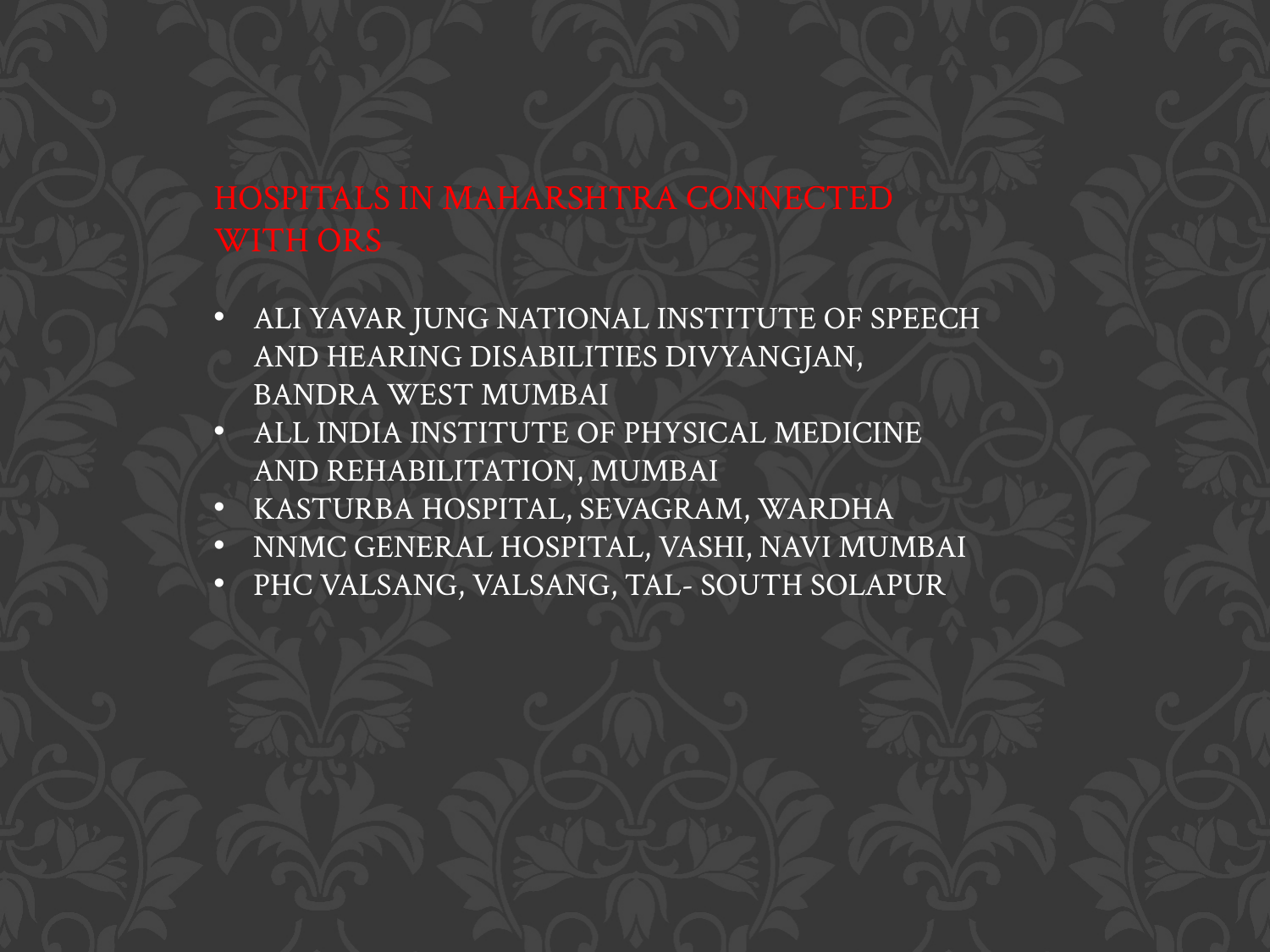

HOSPITALS IN MAHARSHTRA CONNECTED WITH ORS

ALI YAVAR JUNG NATIONAL INSTITUTE OF SPEECH AND HEARING DISABILITIES DIVYANGJAN, BANDRA WEST MUMBAI
ALL INDIA INSTITUTE OF PHYSICAL MEDICINE AND REHABILITATION, MUMBAI
KASTURBA HOSPITAL, SEVAGRAM, WARDHA
NNMC GENERAL HOSPITAL, VASHI, NAVI MUMBAI
PHC VALSANG, VALSANG, TAL- SOUTH SOLAPUR